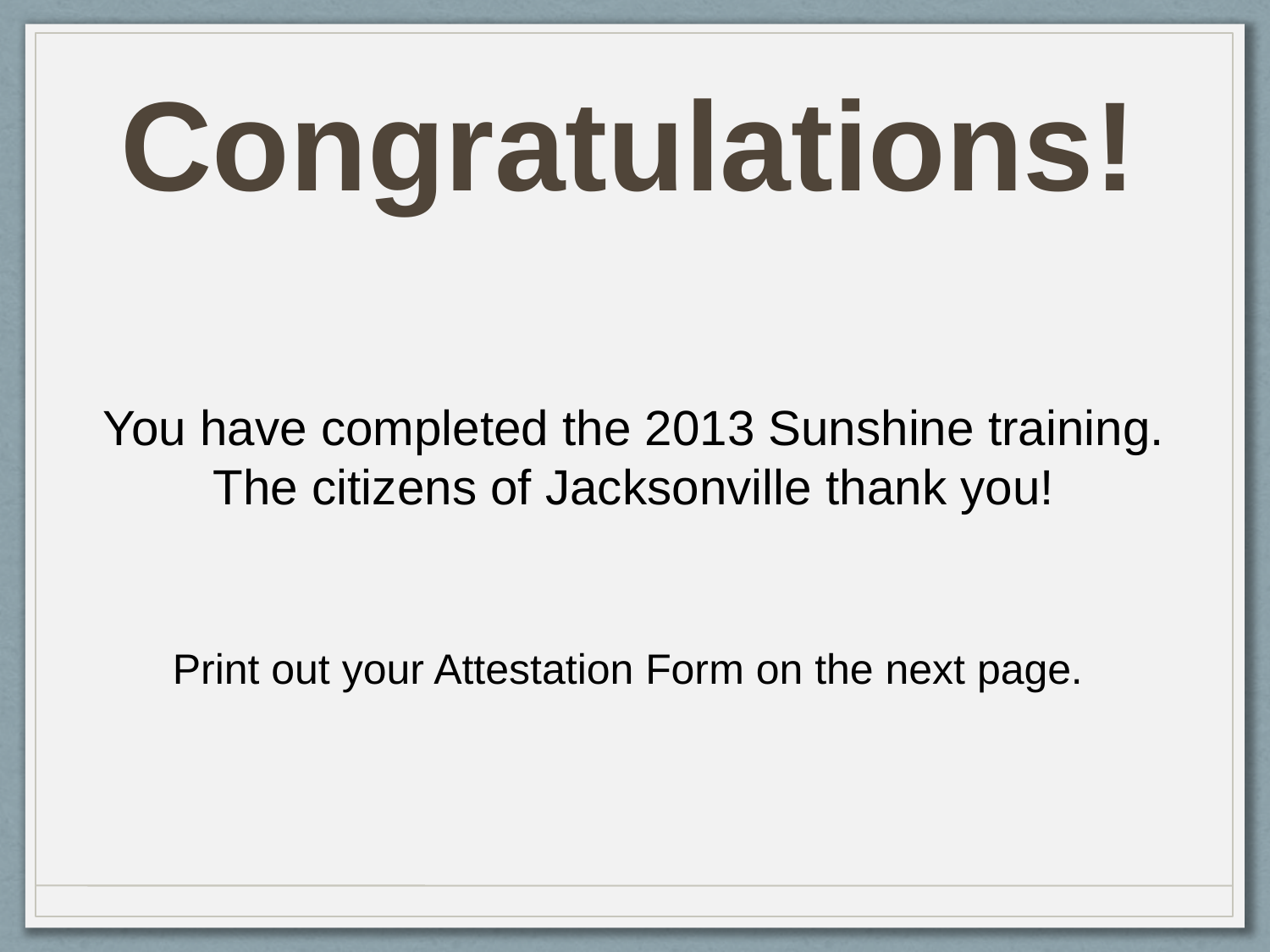

Congratulations!
You have completed the 2013 Sunshine training. The citizens of Jacksonville thank you!

Print out your Attestation Form on the next page.